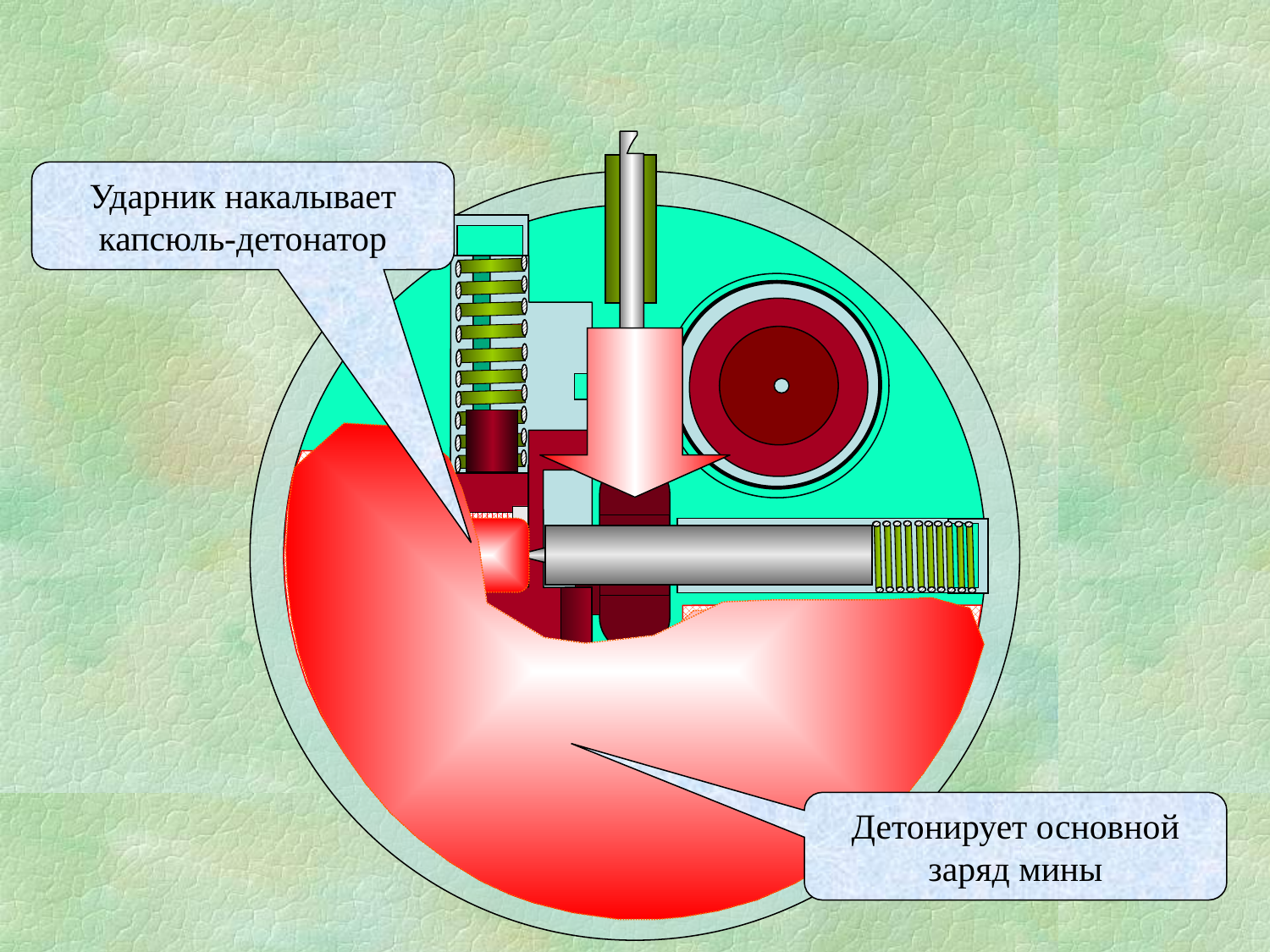

Ударник накалывает капсюль-детонатор

Детонирует основной заряд мины